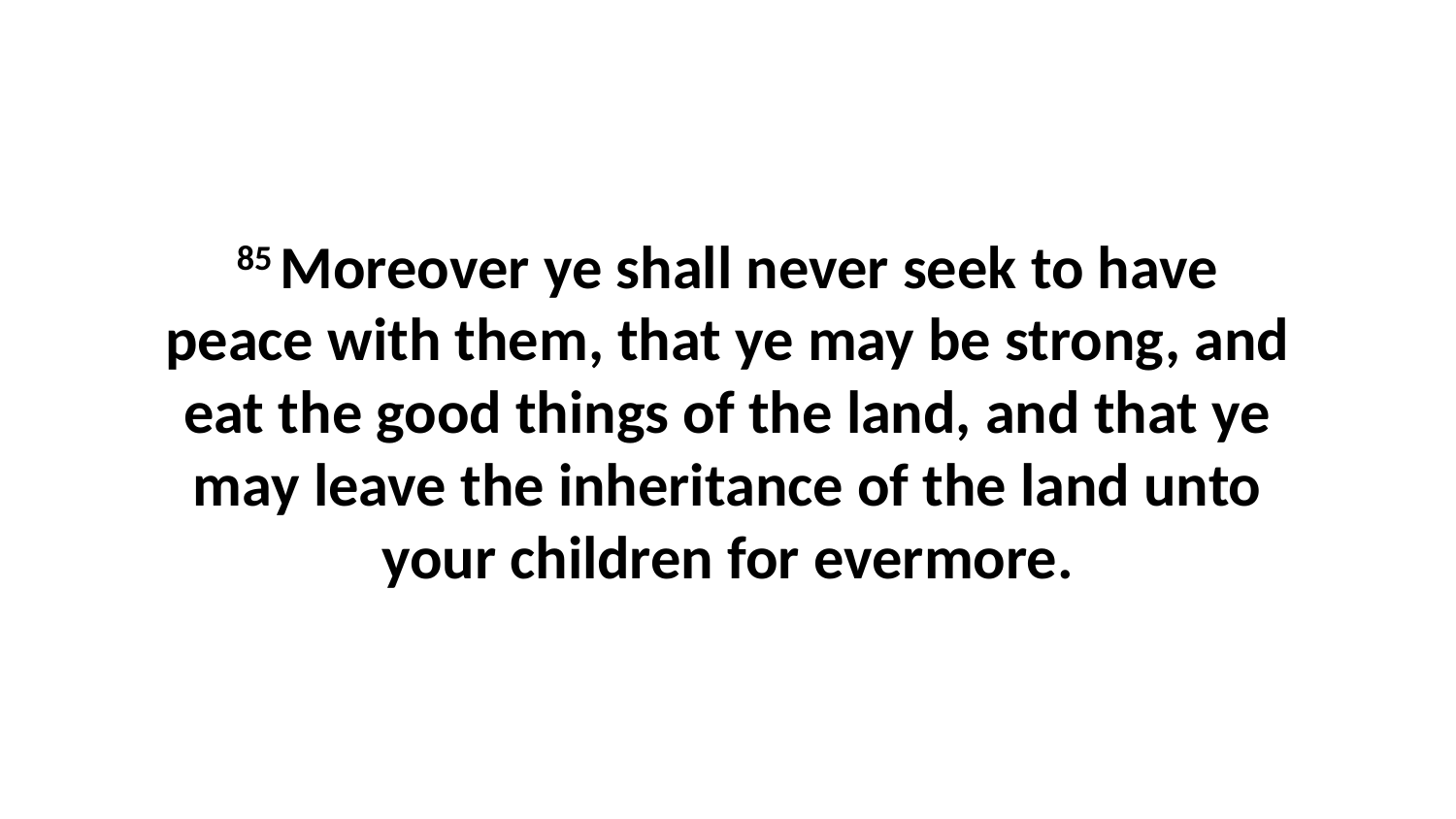

85 Moreover ye shall never seek to have peace with them, that ye may be strong, and eat the good things of the land, and that ye may leave the inheritance of the land unto your children for evermore.